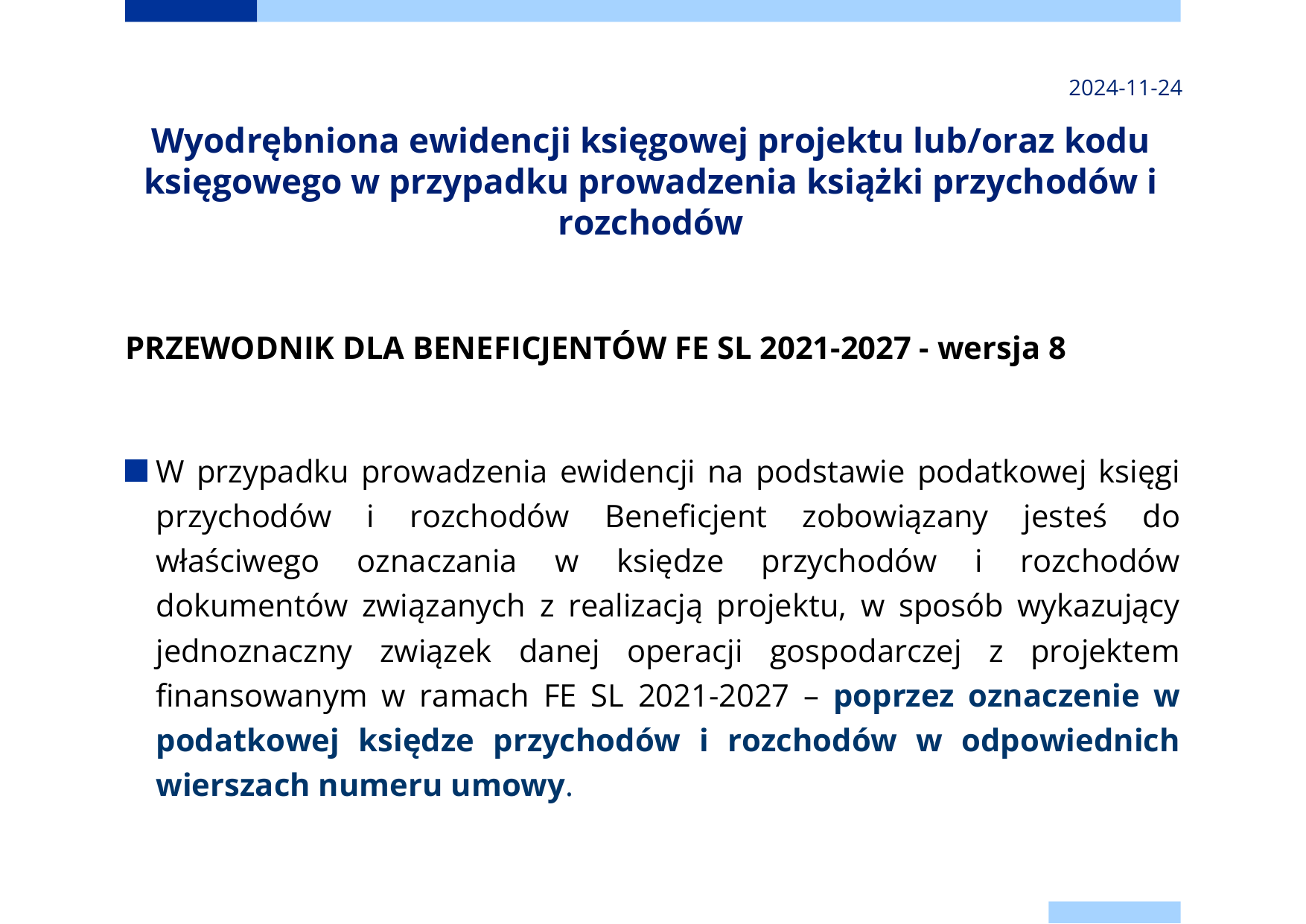

2024-11-24
# Wyodrębniona ewidencji księgowej projektu lub/oraz kodu księgowego w przypadku prowadzenia książki przychodów i rozchodów
PRZEWODNIK DLA BENEFICJENTÓW FE SL 2021-2027 - wersja 8

W przypadku prowadzenia ewidencji na podstawie podatkowej księgi przychodów i rozchodów Beneficjent zobowiązany jesteś do właściwego oznaczania w księdze przychodów i rozchodów dokumentów związanych z realizacją projektu, w sposób wykazujący jednoznaczny związek danej operacji gospodarczej z projektem finansowanym w ramach FE SL 2021-2027 – poprzez oznaczenie w podatkowej księdze przychodów i rozchodów w odpowiednich wierszach numeru umowy.